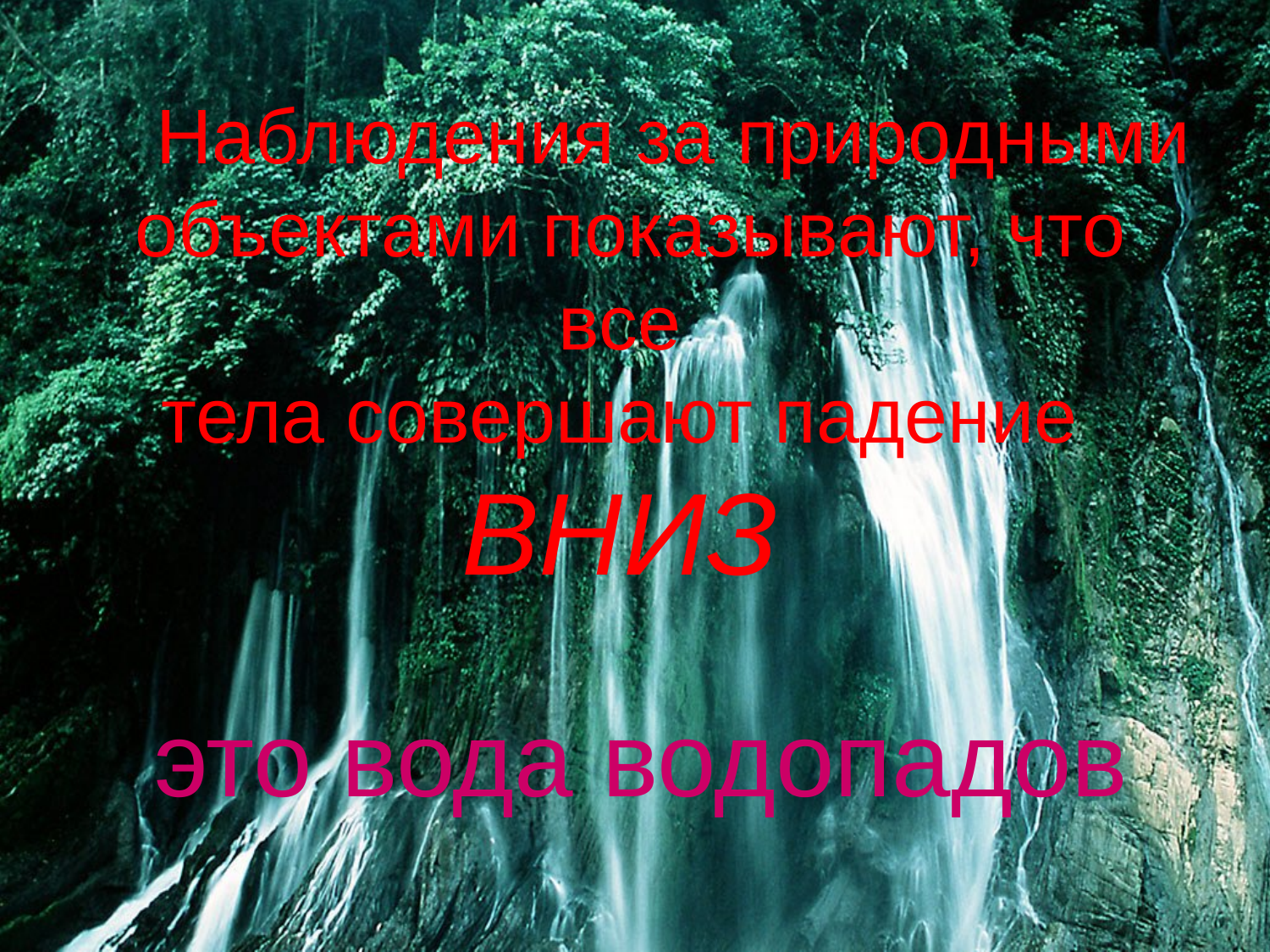

# Наблюдения за природными объектами показывают, что все тела совершают падение ВНИЗ это вода водопадов